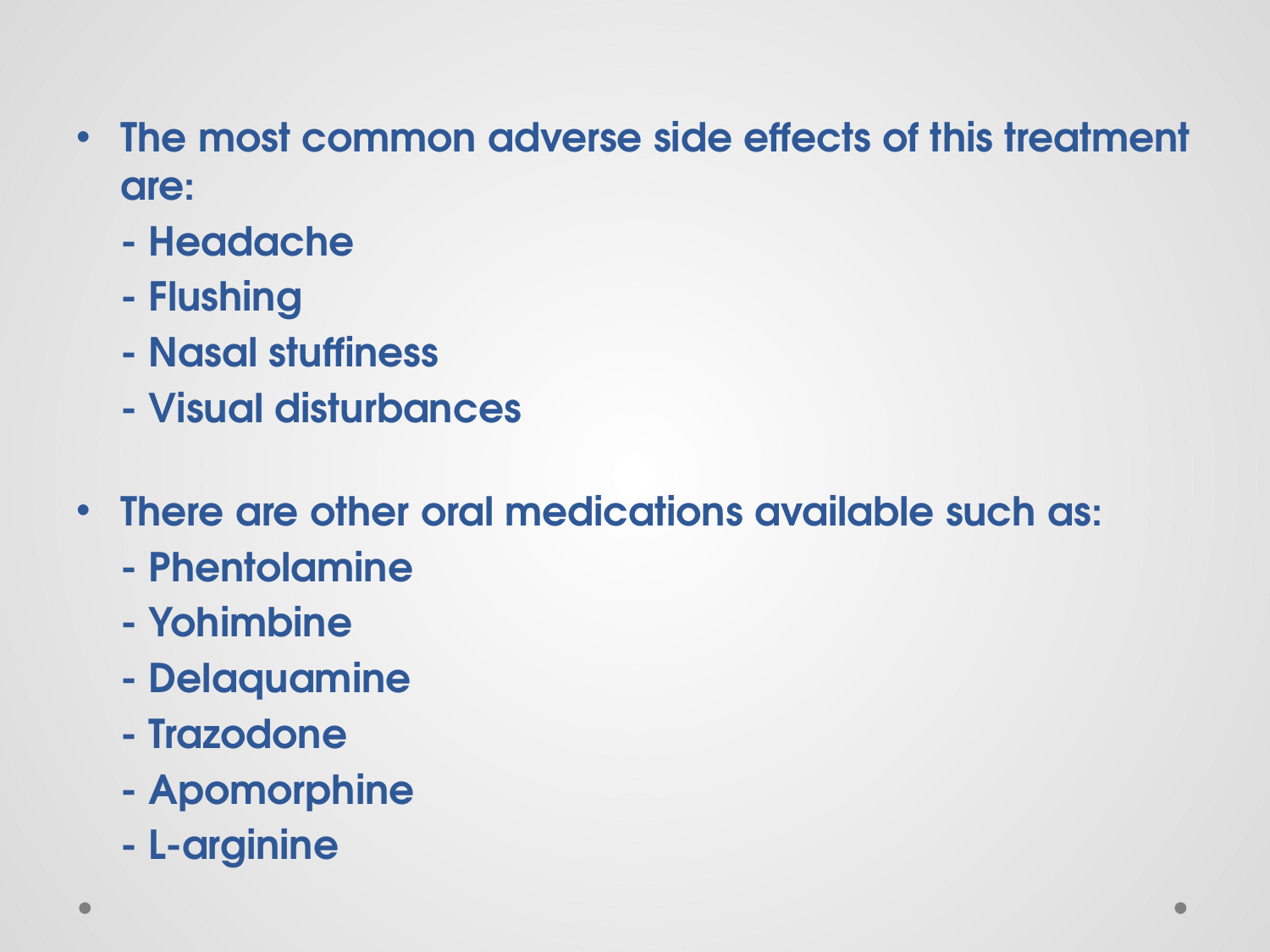

The most common adverse side effects of this treatment are:
	- Headache
	- Flushing
	- Nasal stuffiness
	- Visual disturbances
There are other oral medications available such as:
	- Phentolamine
	- Yohimbine
	- Delaquamine
	- Trazodone
	- Apomorphine
	- L-arginine